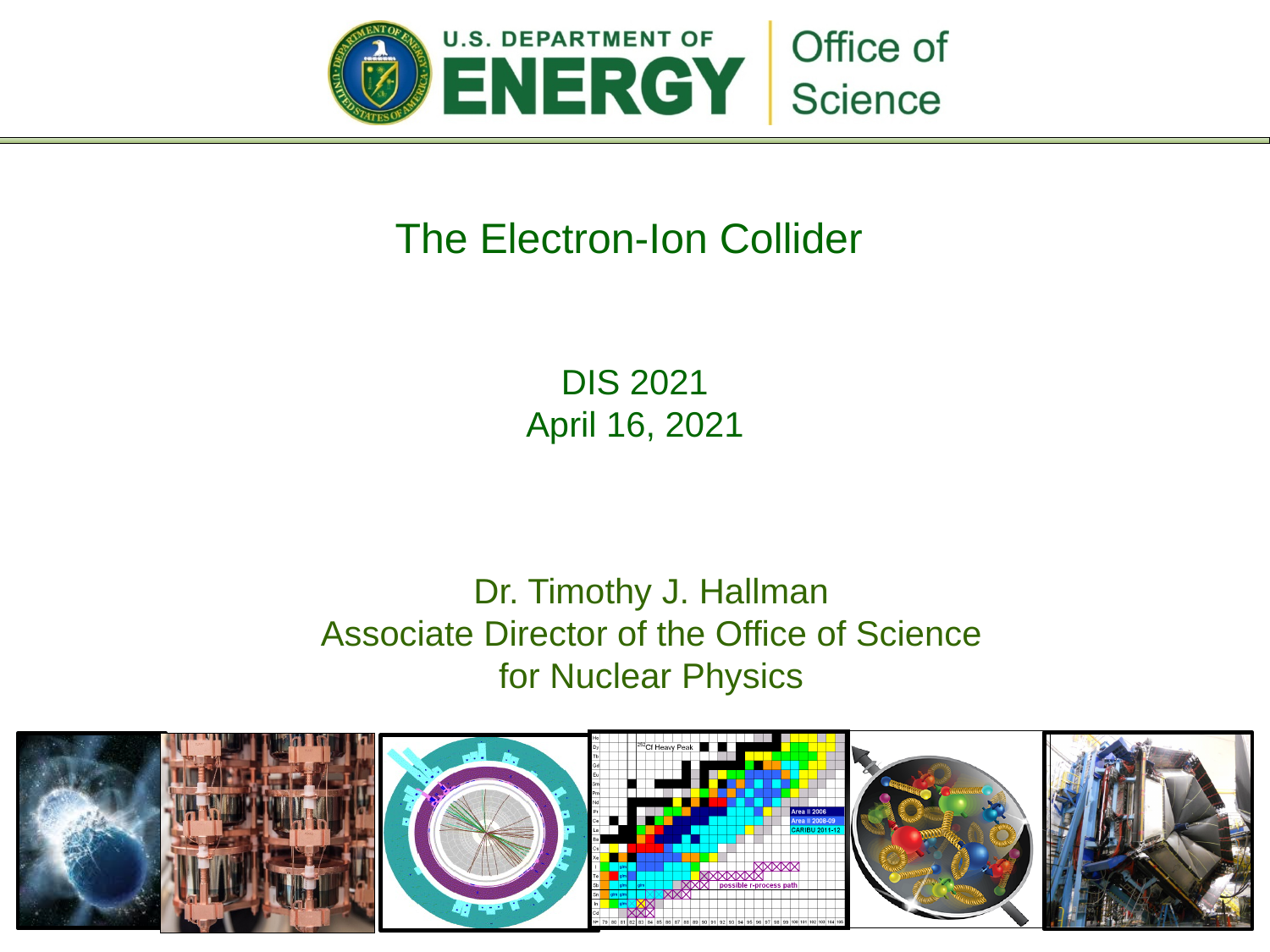

The Electron-Ion Collider
DIS 2021
April 16, 2021